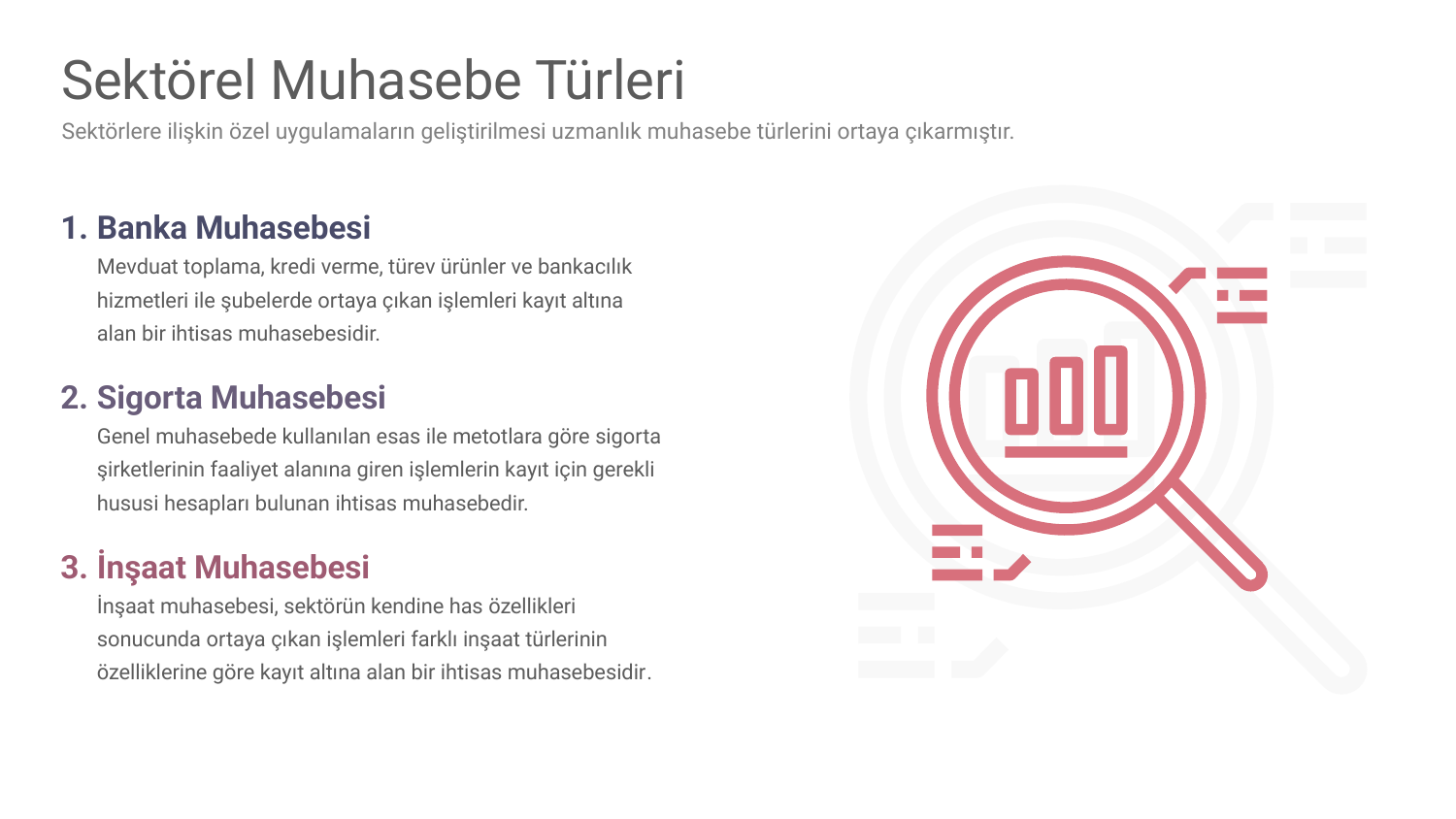

# Sektörel Muhasebe Türleri
Sektörlere ilişkin özel uygulamaların geliştirilmesi uzmanlık muhasebe türlerini ortaya çıkarmıştır.

Banka Muhasebesi
Mevduat toplama, kredi verme, türev ürünler ve bankacılık hizmetleri ile şubelerde ortaya çıkan işlemleri kayıt altına alan bir ihtisas muhasebesidir.
Sigorta Muhasebesi
Genel muhasebede kullanılan esas ile metotlara göre sigorta şirketlerinin faaliyet alanına giren işlemlerin kayıt için gerekli hususi hesapları bulunan ihtisas muhasebedir.
İnşaat Muhasebesi
İnşaat muhasebesi, sektörün kendine has özellikleri sonucunda ortaya çıkan işlemleri farklı inşaat türlerinin özelliklerine göre kayıt altına alan bir ihtisas muhasebesidir.